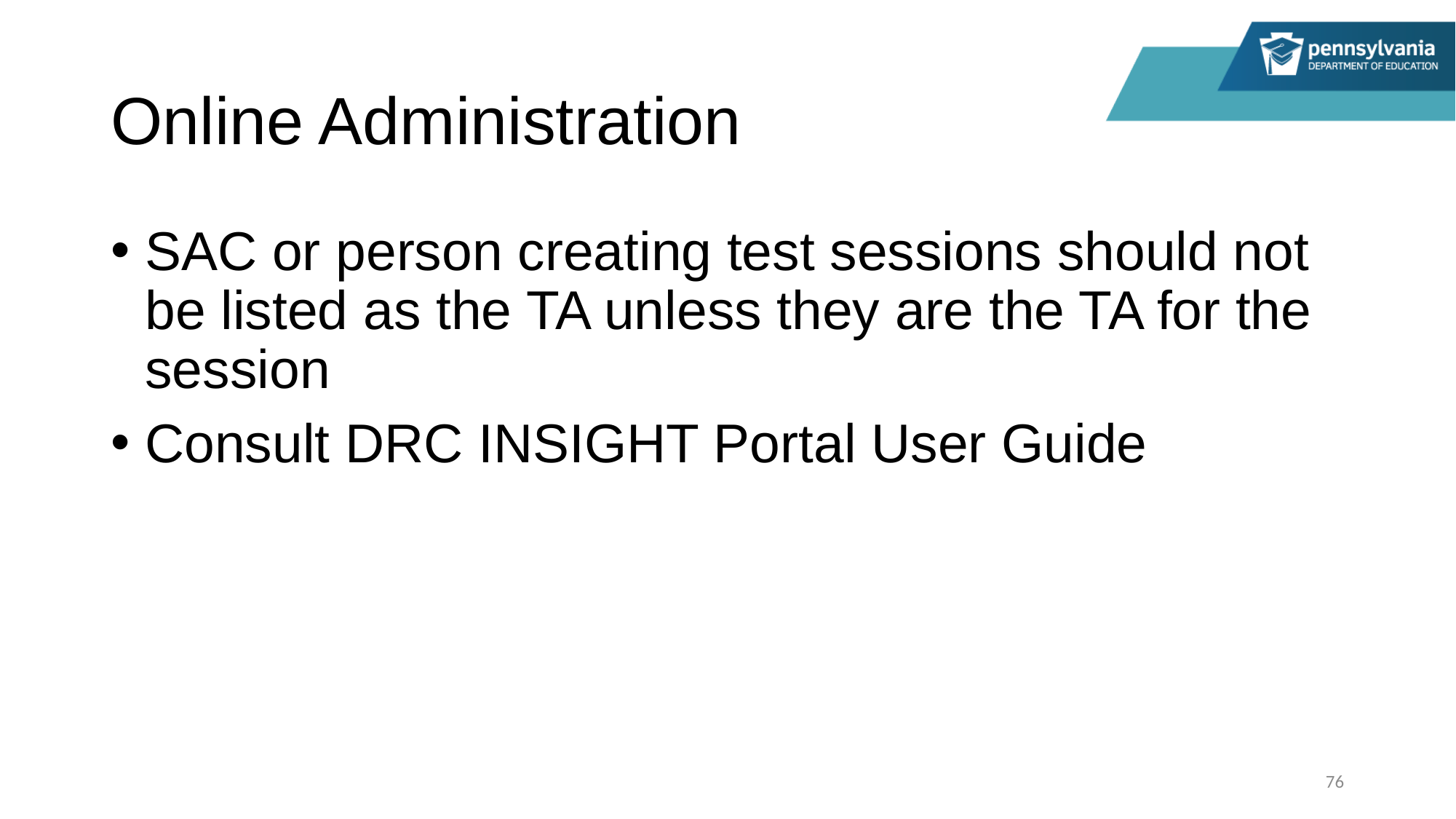

# Online Administration
SAC or person creating test sessions should not be listed as the TA unless they are the TA for the session
Consult DRC INSIGHT Portal User Guide

76